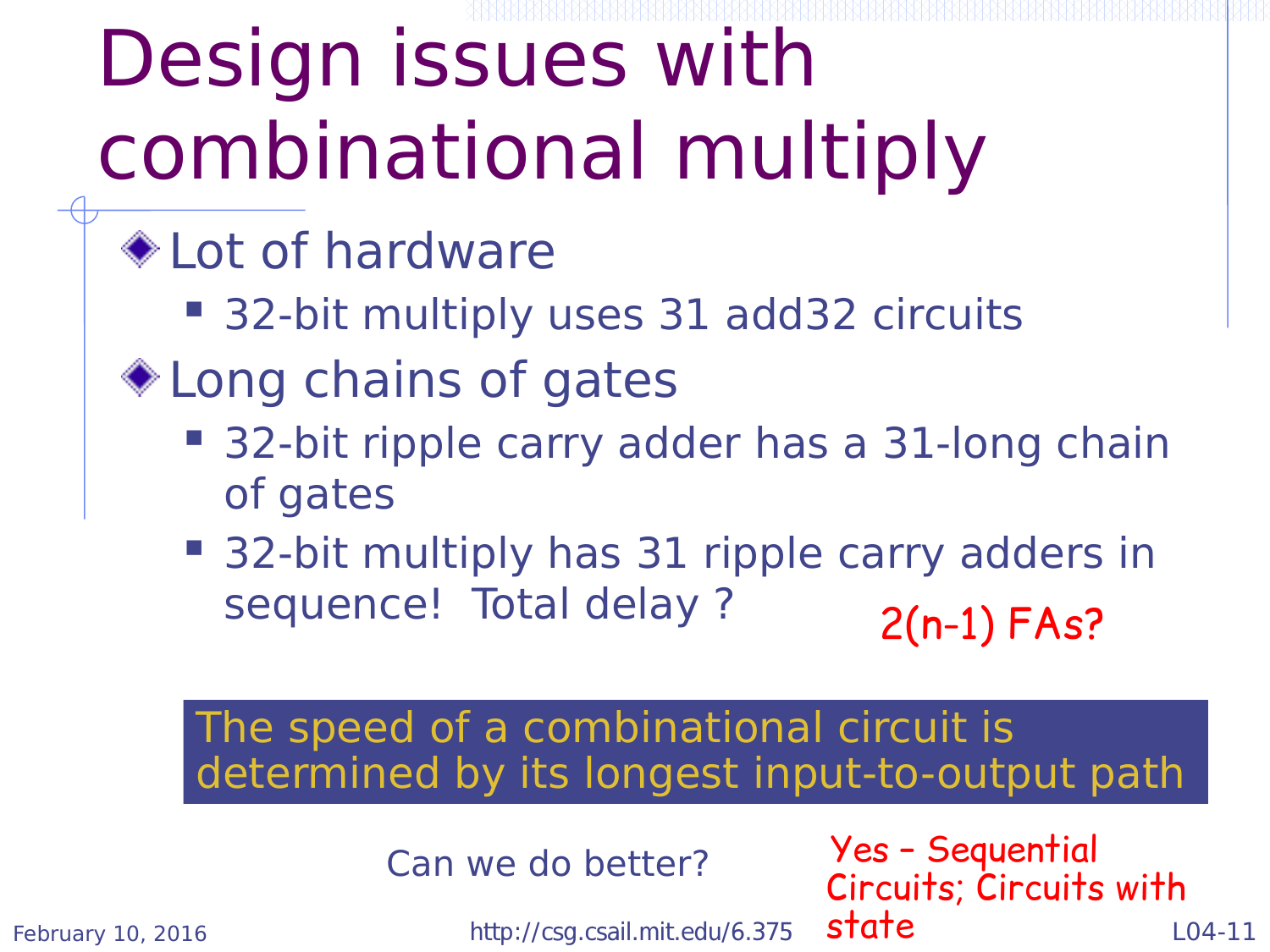

# Design issues with combinational multiply
Lot of hardware
32-bit multiply uses 31 add32 circuits
Long chains of gates
32-bit ripple carry adder has a 31-long chain of gates
32-bit multiply has 31 ripple carry adders in sequence!  Total delay ?
2(n-1) FAs?
The speed of a combinational circuit is determined by its longest input-to-output path
Yes – Sequential Circuits; Circuits with state
Can we do better?
http://csg.csail.mit.edu/6.375
L04-11
February 10, 2016